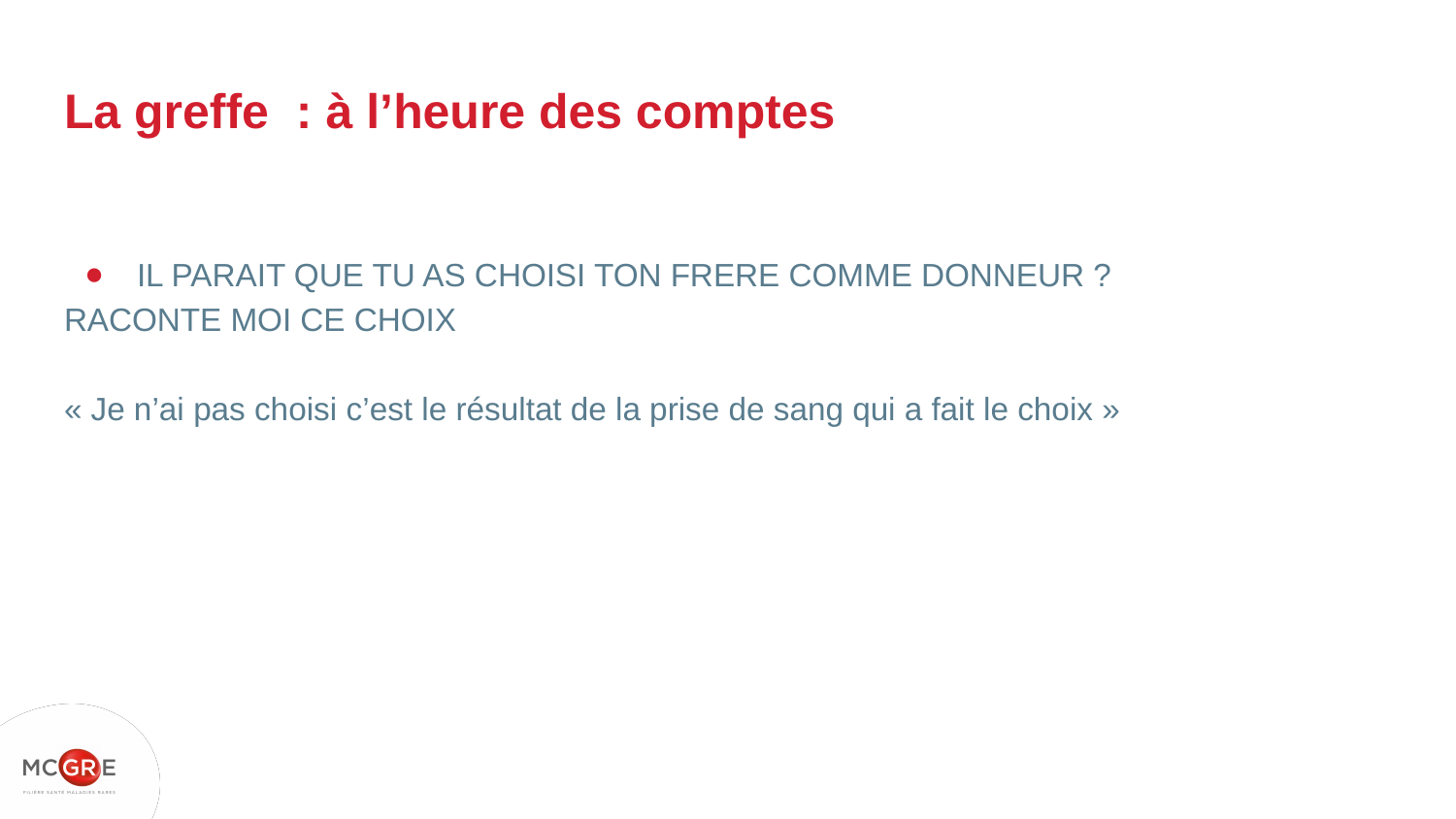

# La greffe  : à l’heure des comptes

IL PARAIT QUE TU AS CHOISI TON FRERE COMME DONNEUR ?
RACONTE MOI CE CHOIX

« Je n’ai pas choisi c’est le résultat de la prise de sang qui a fait le choix »